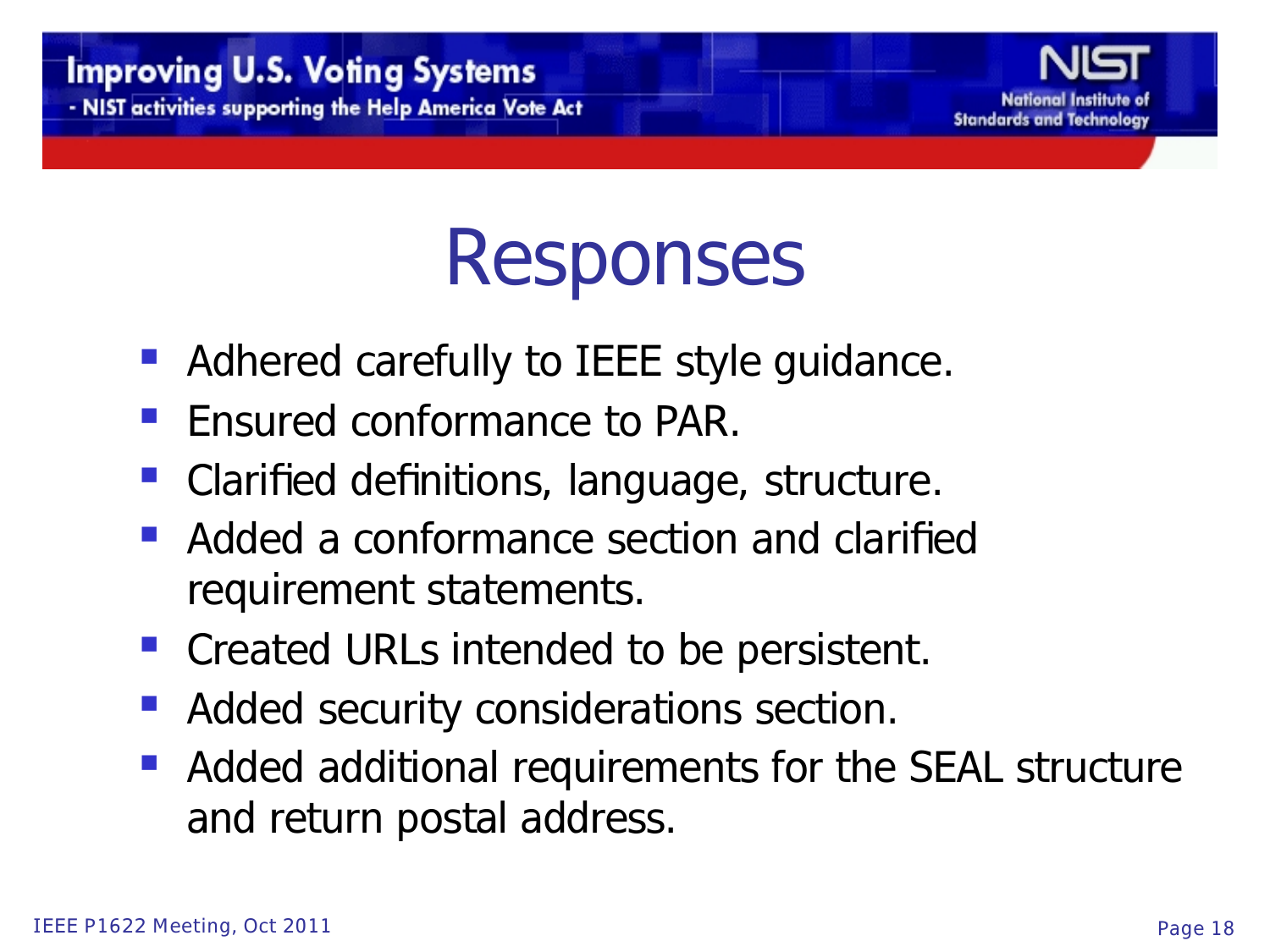

Adhered carefully to IEEE style guidance.
Ensured conformance to PAR.
Clarified definitions, language, structure.
Added a conformance section and clarified requirement statements.
Created URLs intended to be persistent.
Added security considerations section.
Added additional requirements for the SEAL structure and return postal address.
Responses
Page 18